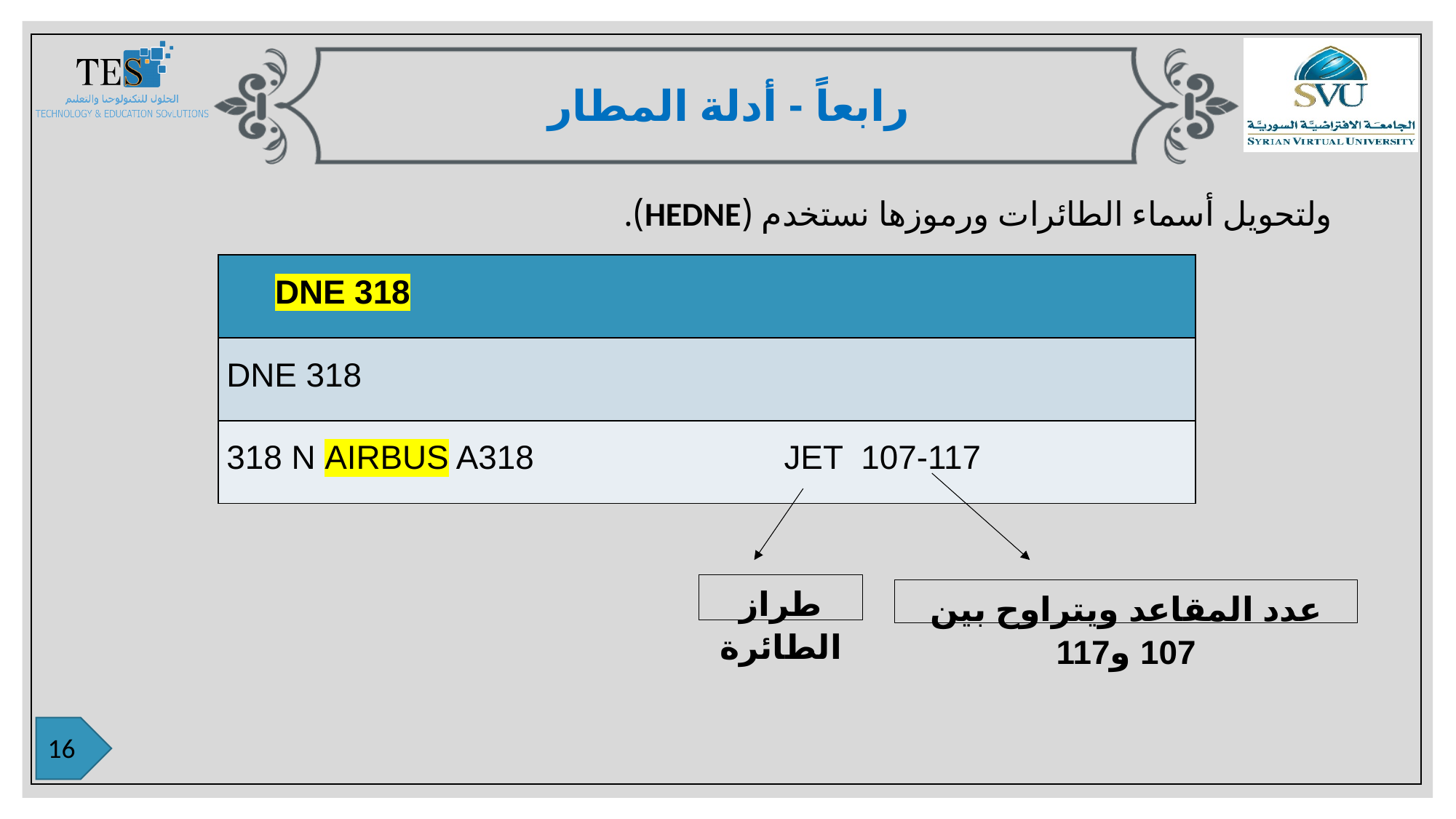

رابعاً - أدلة المطار
ولتحويل أسماء الطائرات ورموزها نستخدم (HEDNE).
| DNE 318 |
| --- |
| DNE 318 |
| 318 N AIRBUS A318 JET 107-117 |
طراز الطائرة
عدد المقاعد ويتراوح بين 107 و117